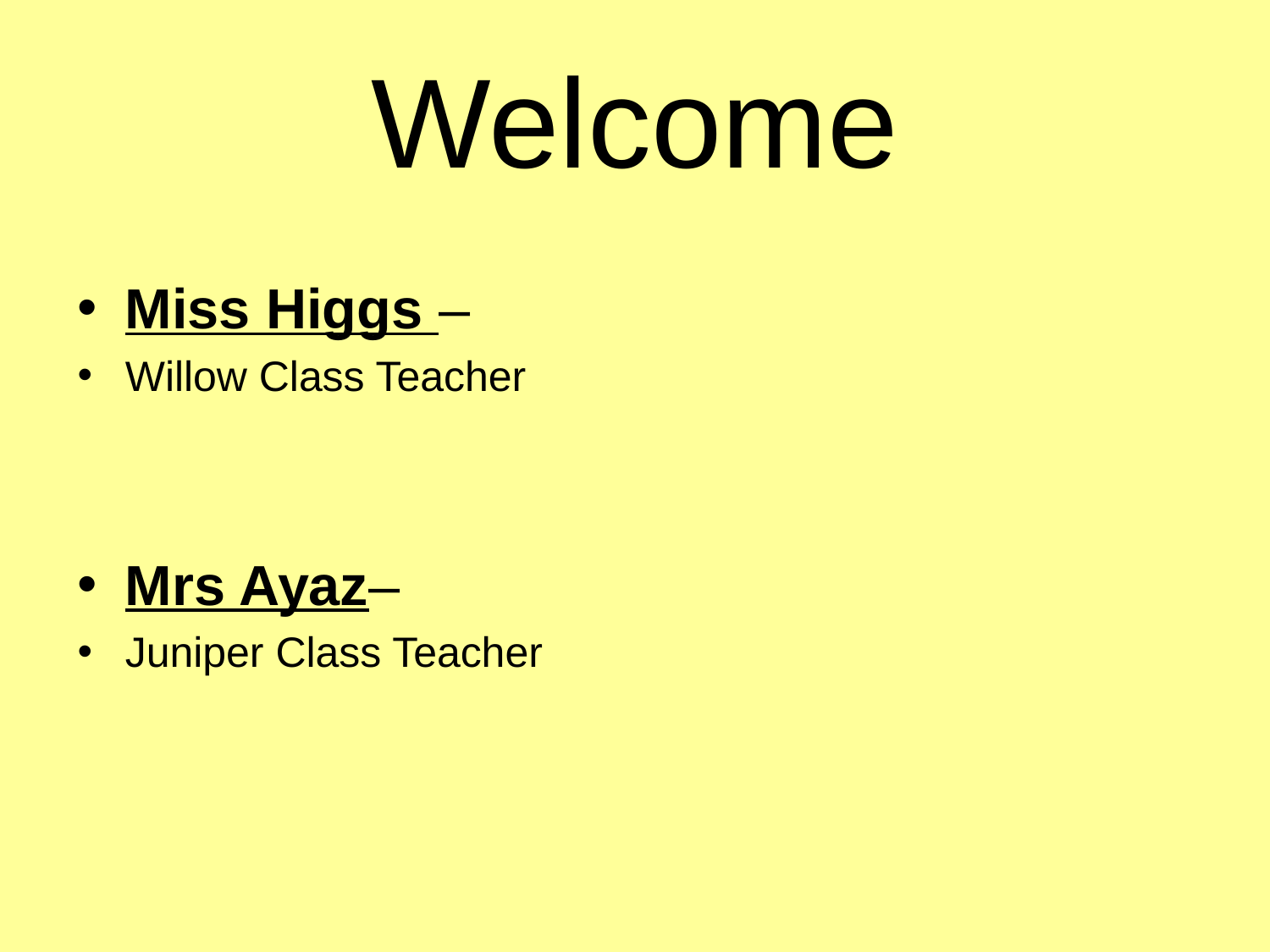

# Welcome
Miss Higgs –
Willow Class Teacher

Mrs Ayaz–
Juniper Class Teacher